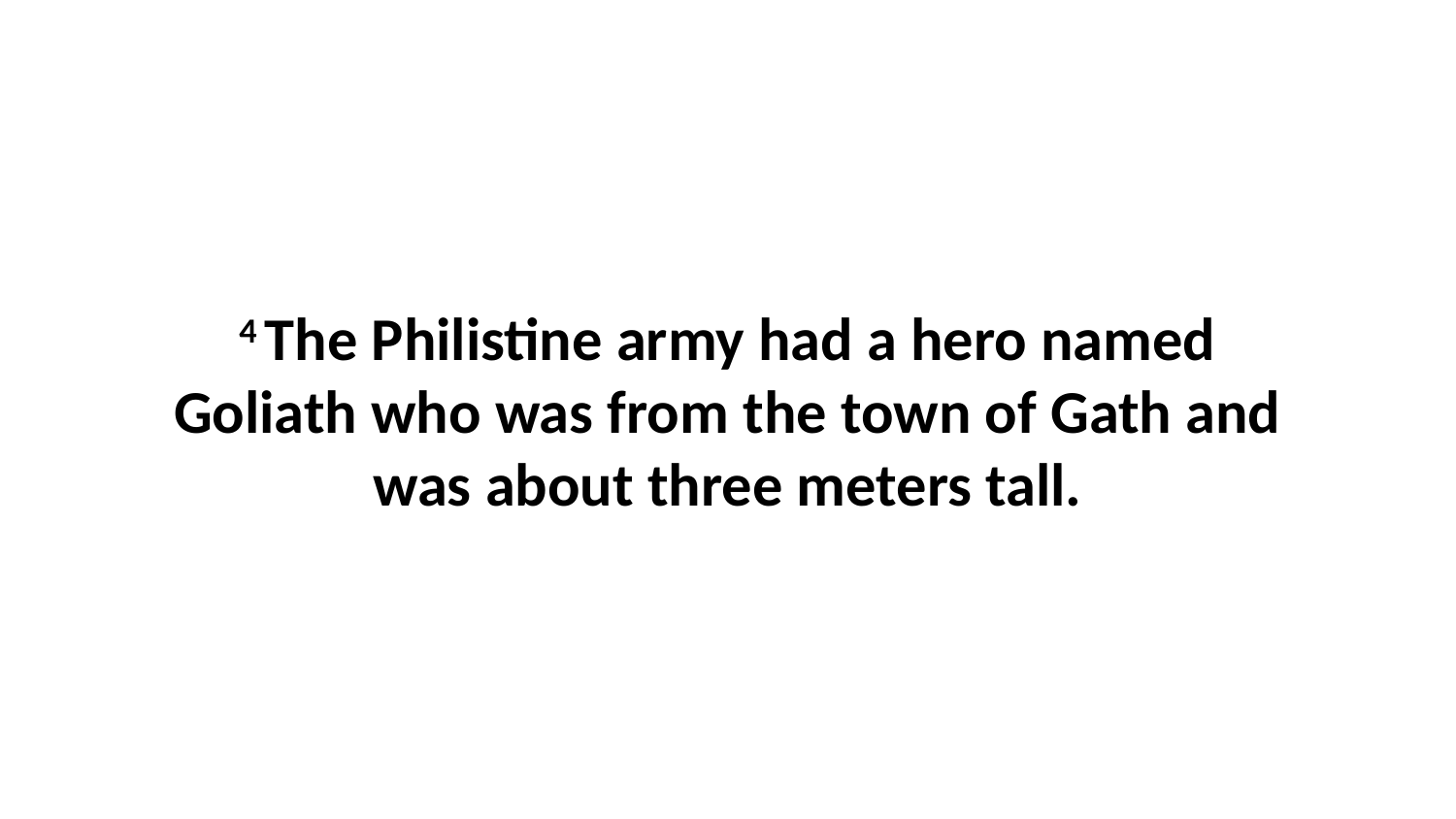

4 The Philistine army had a hero named Goliath who was from the town of Gath and was about three meters tall.